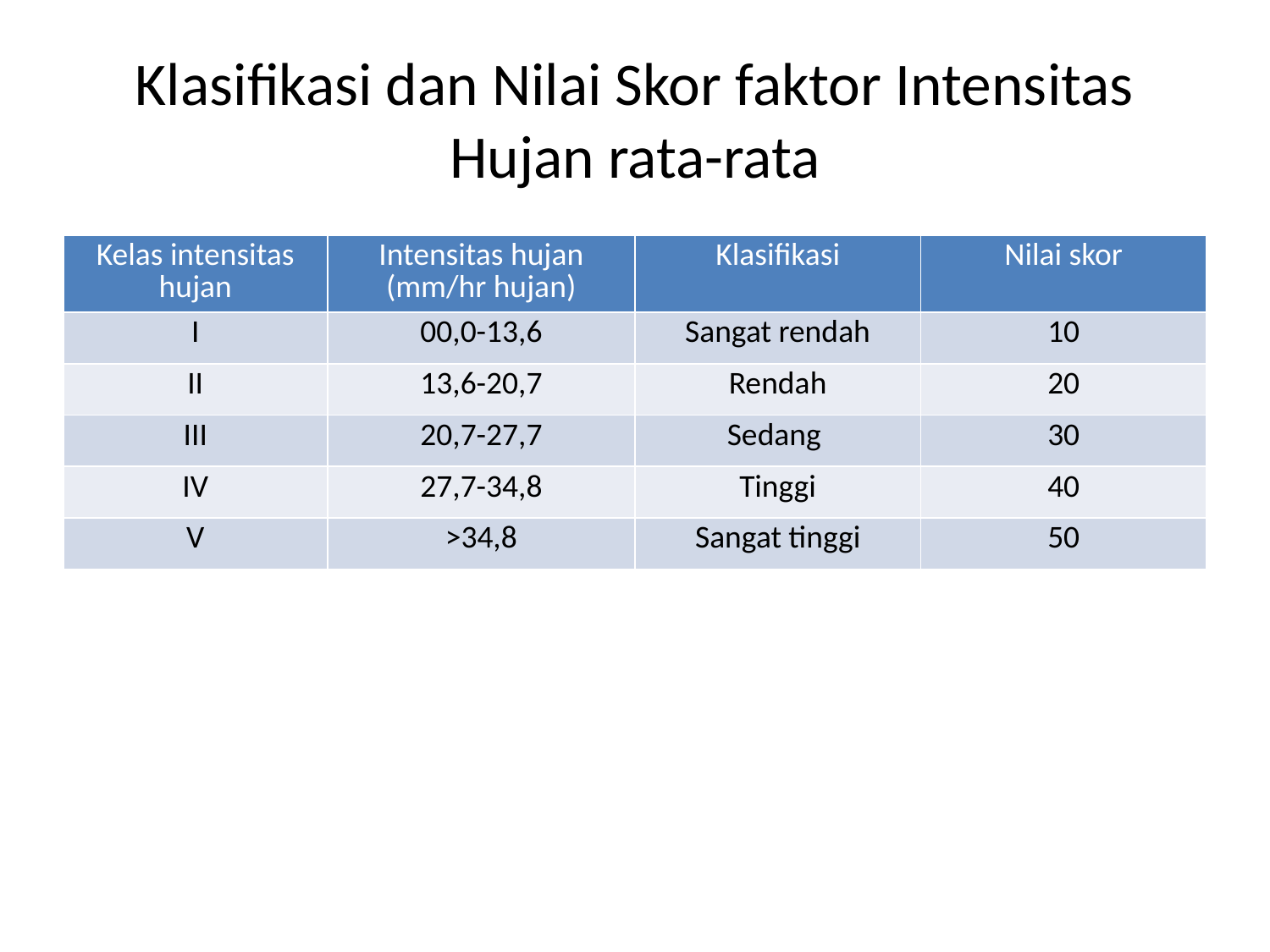

# Klasifikasi dan Nilai Skor faktor Intensitas Hujan rata-rata
| Kelas intensitas hujan | Intensitas hujan (mm/hr hujan) | Klasifikasi | Nilai skor |
| --- | --- | --- | --- |
| I | 00,0-13,6 | Sangat rendah | 10 |
| II | 13,6-20,7 | Rendah | 20 |
| III | 20,7-27,7 | Sedang | 30 |
| IV | 27,7-34,8 | Tinggi | 40 |
| V | >34,8 | Sangat tinggi | 50 |